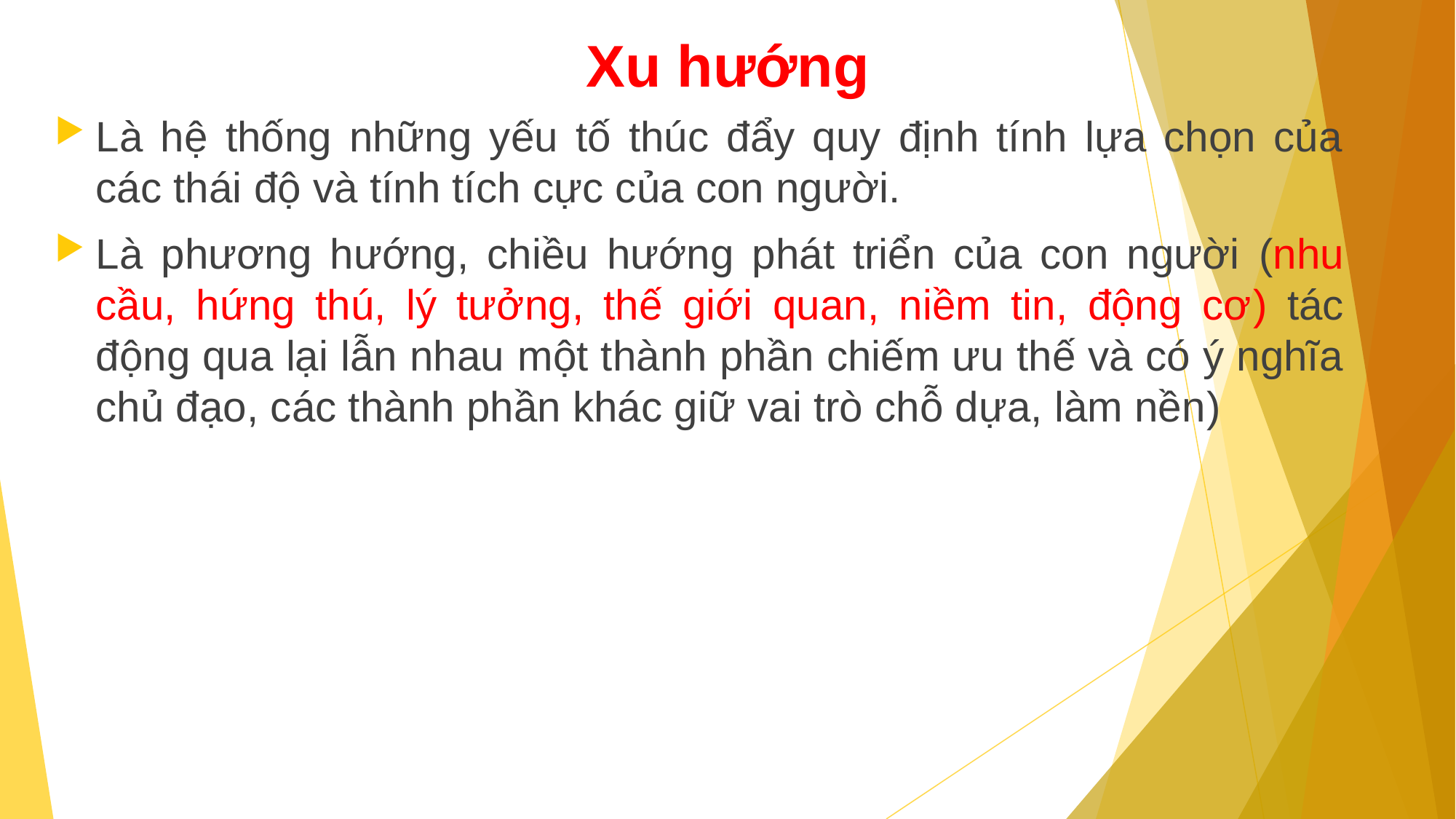

# Xu hướng
Là hệ thống những yếu tố thúc đẩy quy định tính lựa chọn của các thái độ và tính tích cực của con người.
Là phương hướng, chiều hướng phát triển của con người (nhu cầu, hứng thú, lý tưởng, thế giới quan, niềm tin, động cơ) tác động qua lại lẫn nhau một thành phần chiếm ưu thế và có ý nghĩa chủ đạo, các thành phần khác giữ vai trò chỗ dựa, làm nền)